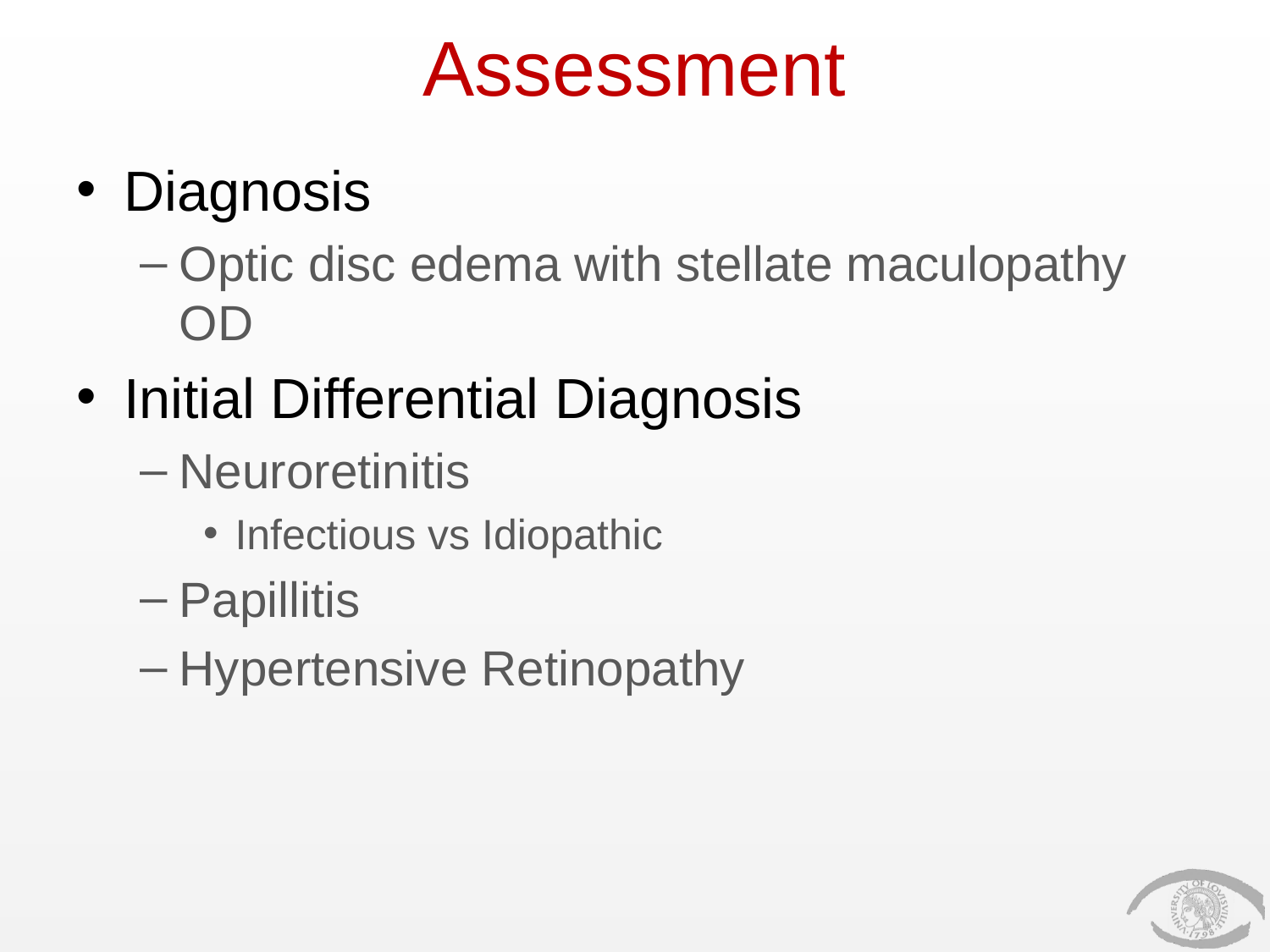

# Assessment
Diagnosis
Optic disc edema with stellate maculopathy OD
Initial Differential Diagnosis
Neuroretinitis
Infectious vs Idiopathic
Papillitis
Hypertensive Retinopathy